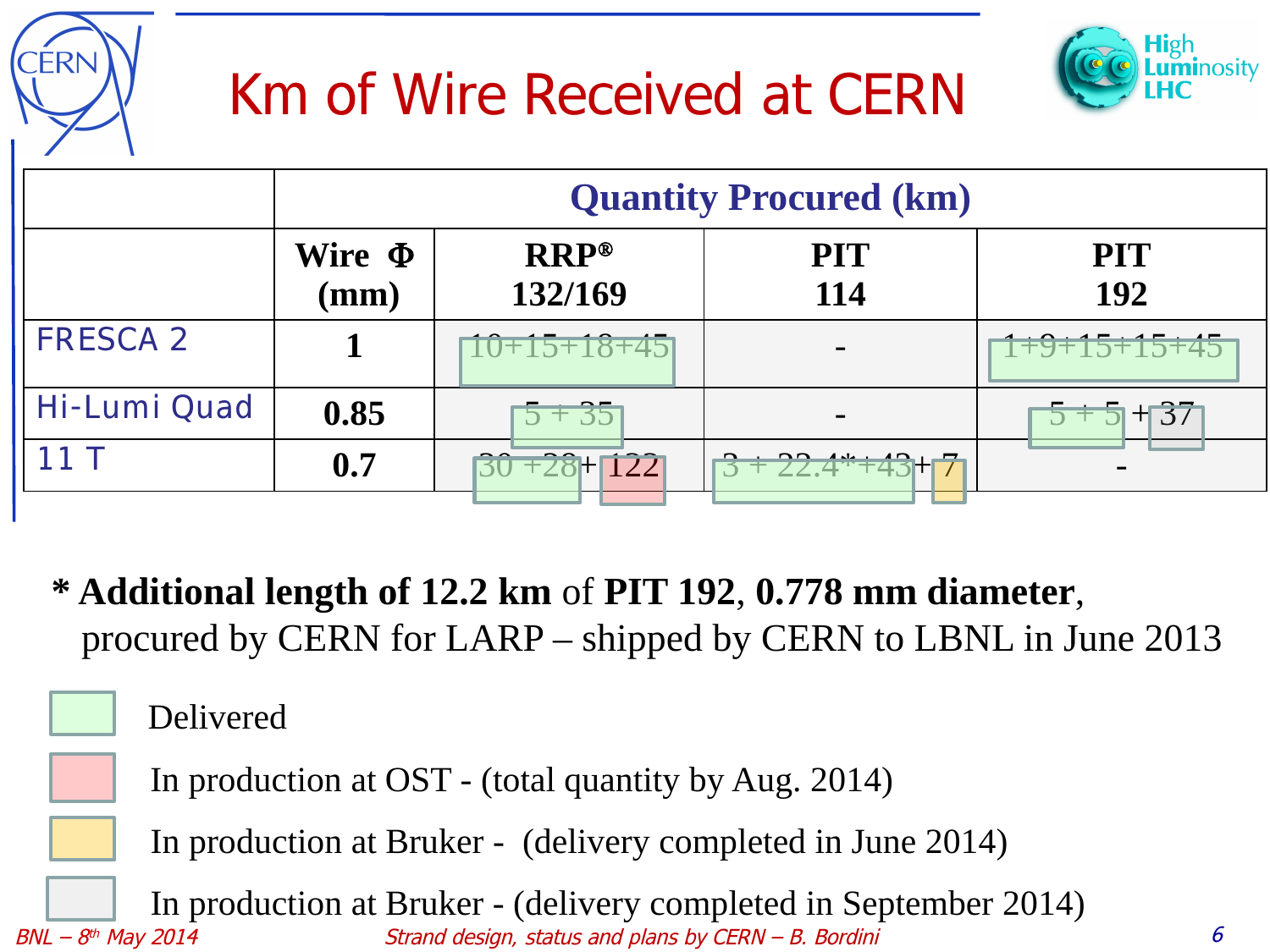

# Km of Wire Received at CERN
|  | Quantity Procured (km) |  |  |  |
| --- | --- | --- | --- | --- |
|  | Wire Φ (mm) | RRP® 132/169 | PIT 114 | PIT 192 |
| FRESCA 2 | 1 | 10+15+18+45 | - | 1+9+15+15+45 |
| Hi-Lumi Quad | 0.85 | 5 + 35 | - | 5 + 5 + 37 |
| 11 T | 0.7 | 30 +28+ 122 | 3 + 22.4\*+43+ 7 | - |

  * Additional length of 12.2 km of PIT 192, 0.778 mm diameter, procured by CERN for LARP – shipped by CERN to LBNL in June 2013
Delivered

In production at OST - (total quantity by Aug. 2014)

In production at Bruker -  (delivery completed in June 2014)

In production at Bruker - (delivery completed in September 2014)

6
Strand design, status and plans by CERN – B. Bordini